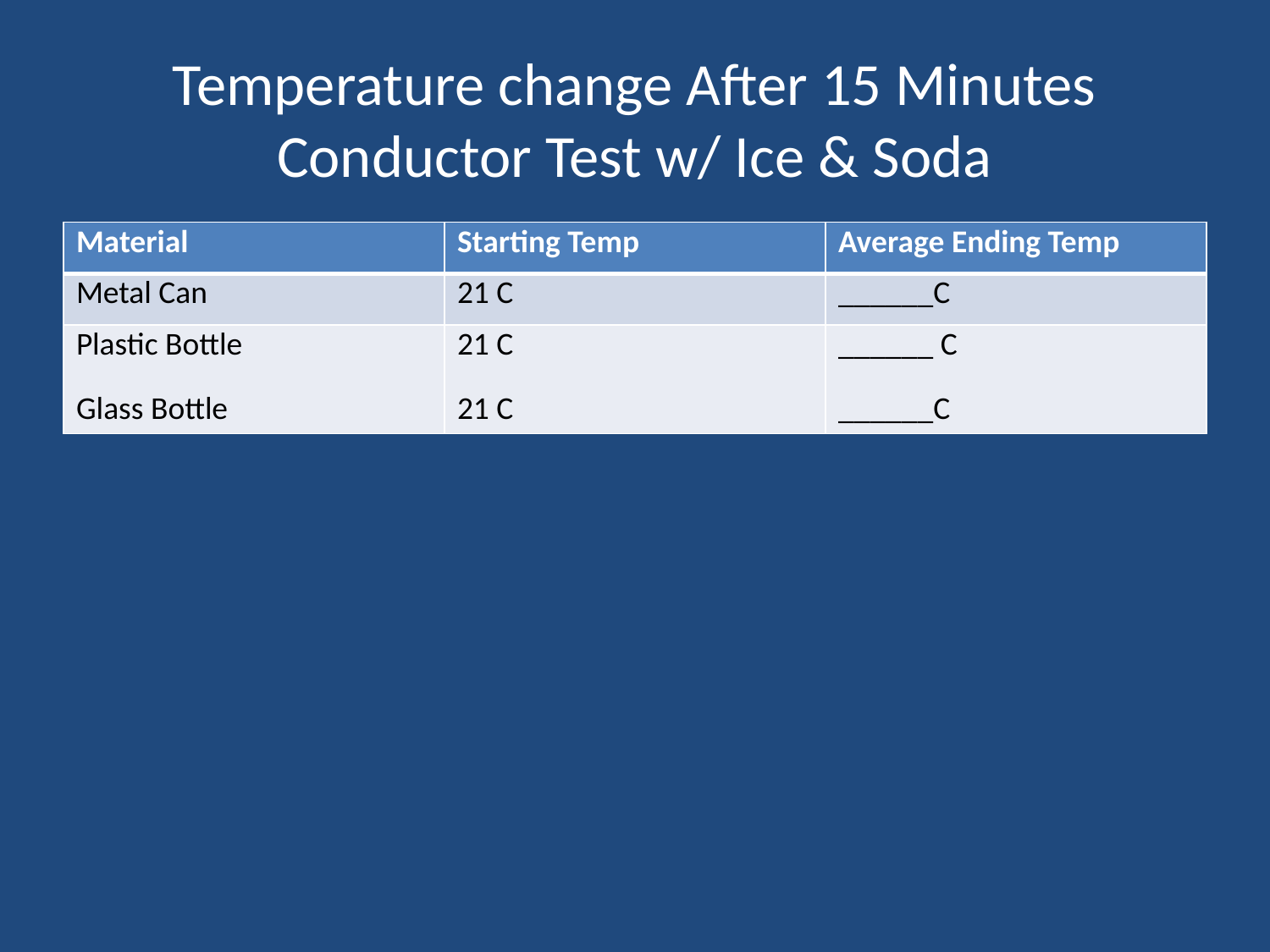

# Temperature change After 15 Minutes Conductor Test w/ Ice & Soda
| Material | Starting Temp | Average Ending Temp |
| --- | --- | --- |
| Metal Can | 21 C | \_\_\_\_\_\_C |
| Plastic Bottle Glass Bottle | 21 C 21 C | \_\_\_\_\_\_ C \_\_\_\_\_\_C |